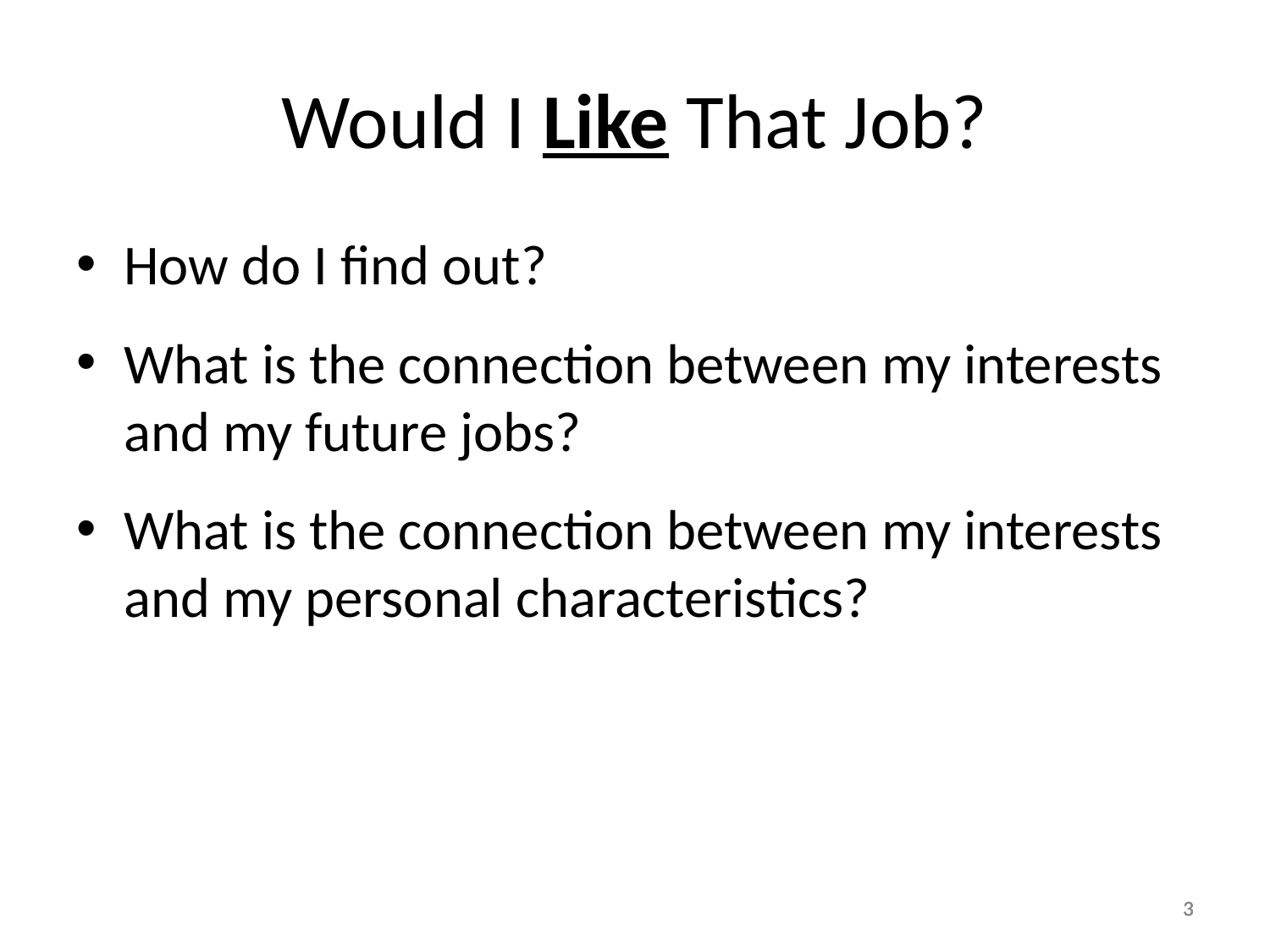

# Would I Like That Job?
How do I find out?

What is the connection between my interests and my future jobs?

What is the connection between my interests and my personal characteristics?

3
3
3
3
3